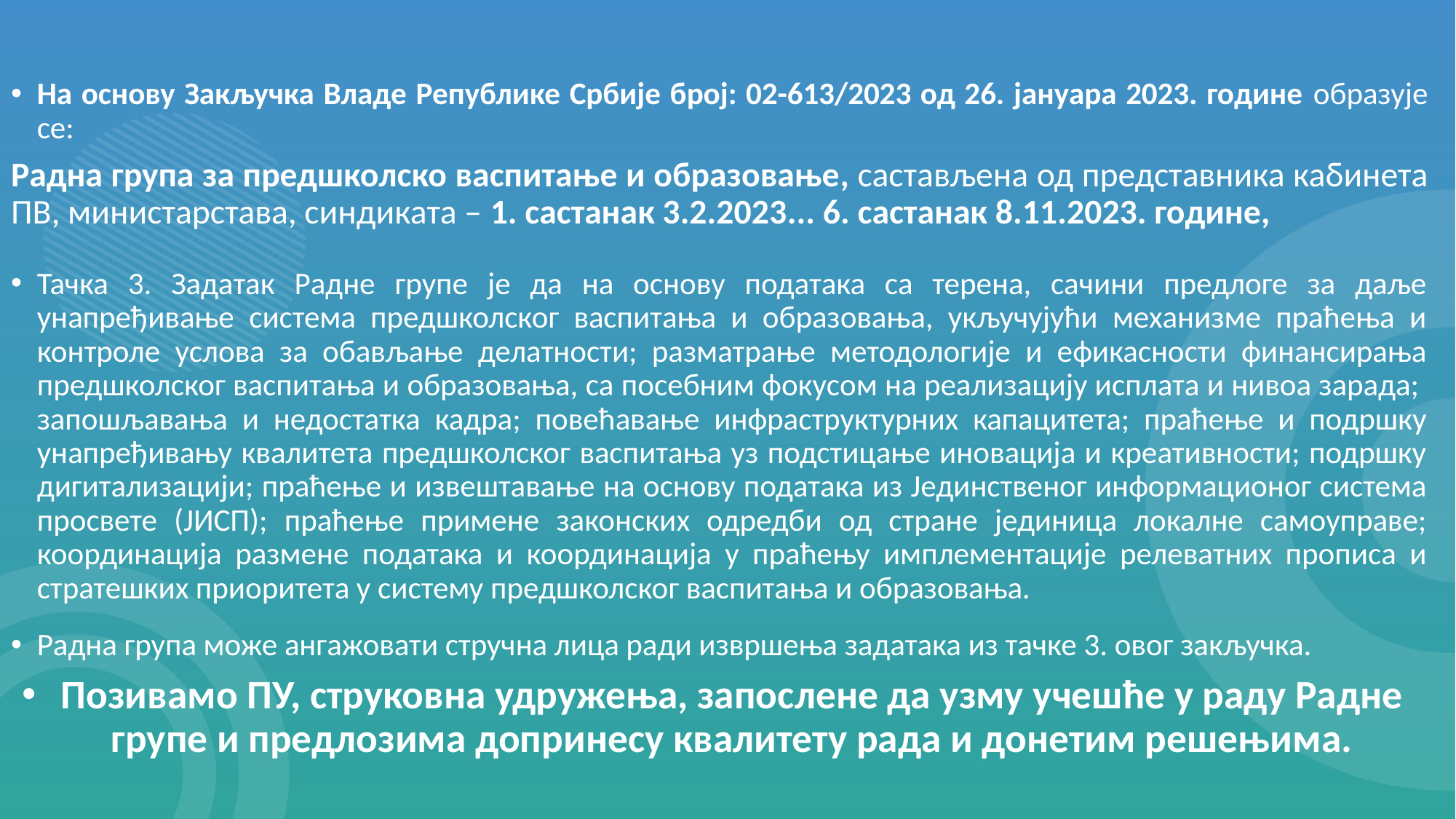

На основу Закључка Владе Републике Србије број: 02-613/2023 од 26. јануара 2023. године образује се:
Радна група за предшколско васпитање и образовање, састављена од представника кабинета ПВ, министарстава, синдиката – 1. састанак 3.2.2023... 6. састанак 8.11.2023. године,

Тачка 3. Задатак Радне групе је да на основу података са терена, сачини предлоге за даље унапређивање система предшколског васпитања и образовања, укључујући механизме праћења и контроле услова за обављање делатности; разматрање методологије и ефикасности финансирања предшколског васпитања и образовања, са посебним фокусом на реализацију исплата и нивоа зарада;  запошљавања и недостатка кадра; повећавање инфраструктурних капацитета; праћење и подршку унапређивању квалитета предшколског васпитања уз подстицање иновација и креативности; подршку дигитализацији; праћење и извештавање на основу података из Јединственог информационог система просвете (ЈИСП); праћење примене законских одредби од стране јединица локалне самоуправе; координација размене података и координација у праћењу имплементације релеватних прописа и стратешких приоритета у систему предшколског васпитања и образовања.

Радна група може ангажовати стручна лица ради извршења задатака из тачке 3. овог закључка.
Позивамо ПУ, струковна удружења, запослене да узму учешће у раду Радне групе и предлозима допринесу квалитету рада и донетим решењима.